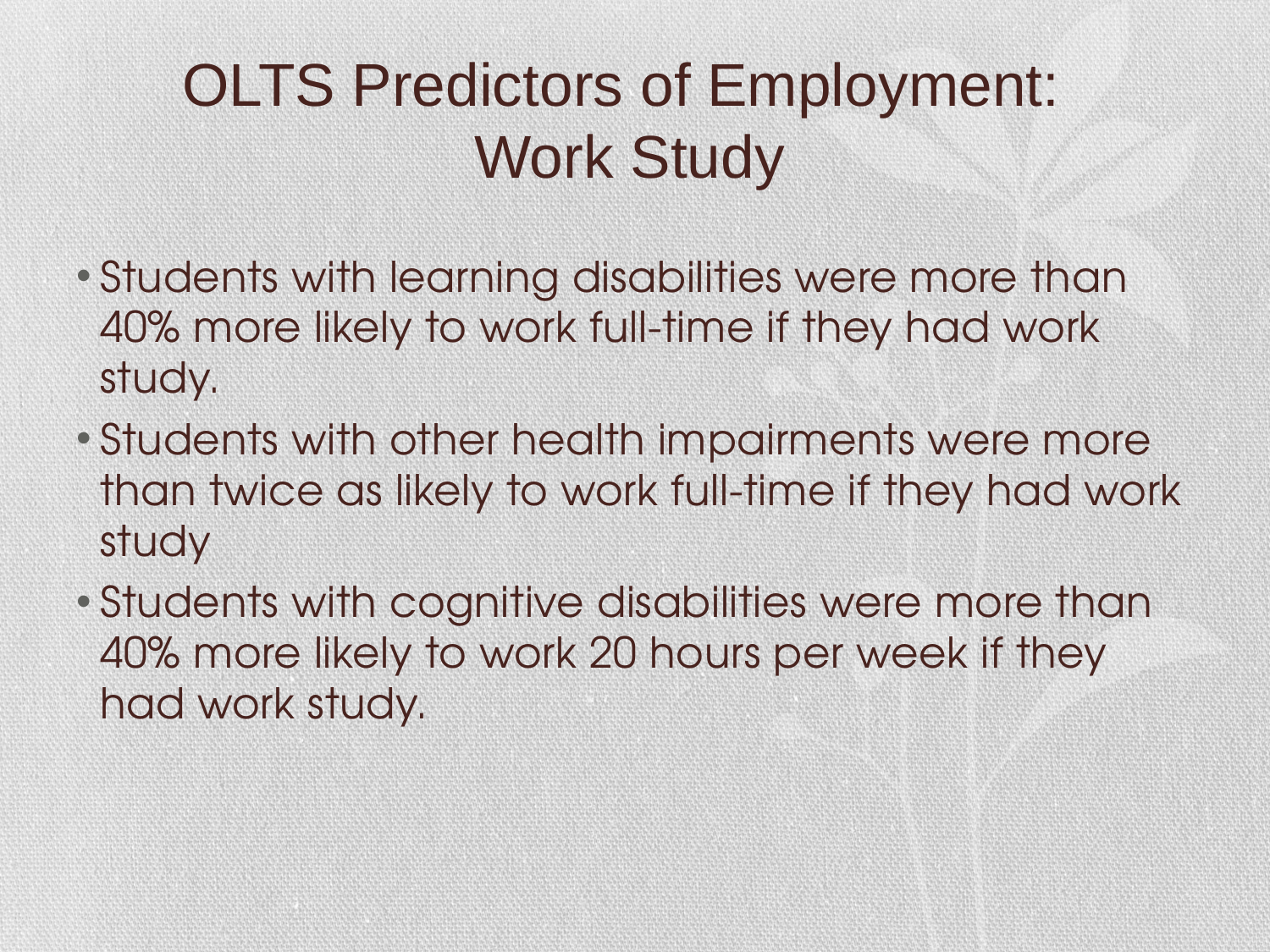

# OLTS Predictors of Employment: Work Study
Students with learning disabilities were more than 40% more likely to work full-time if they had work study.
Students with other health impairments were more than twice as likely to work full-time if they had work study
Students with cognitive disabilities were more than 40% more likely to work 20 hours per week if they had work study.